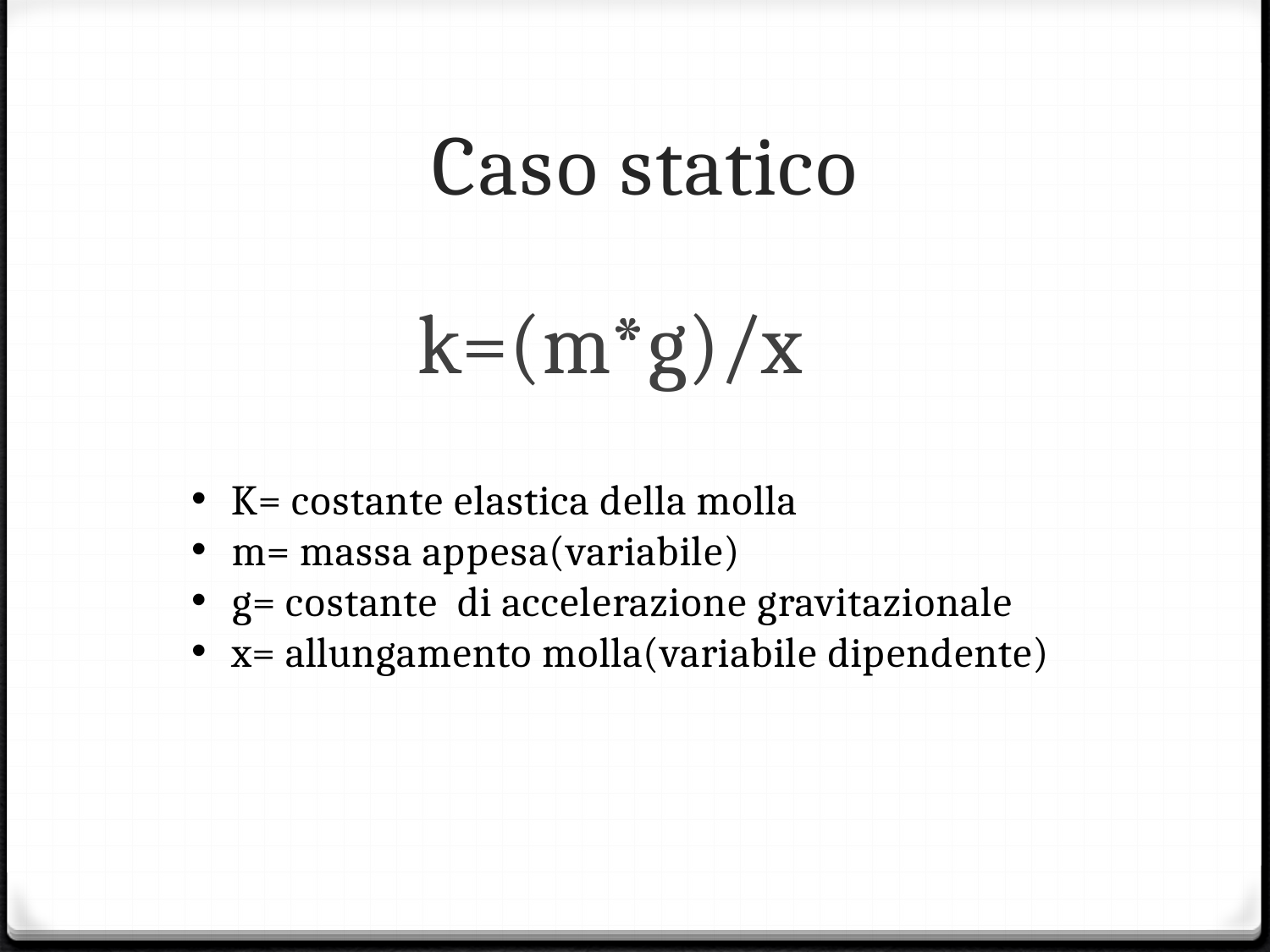

# Caso statico
k=(m*g)/x

K= costante elastica della molla
m= massa appesa(variabile)
g= costante  di accelerazione gravitazionale
x= allungamento molla(variabile dipendente)